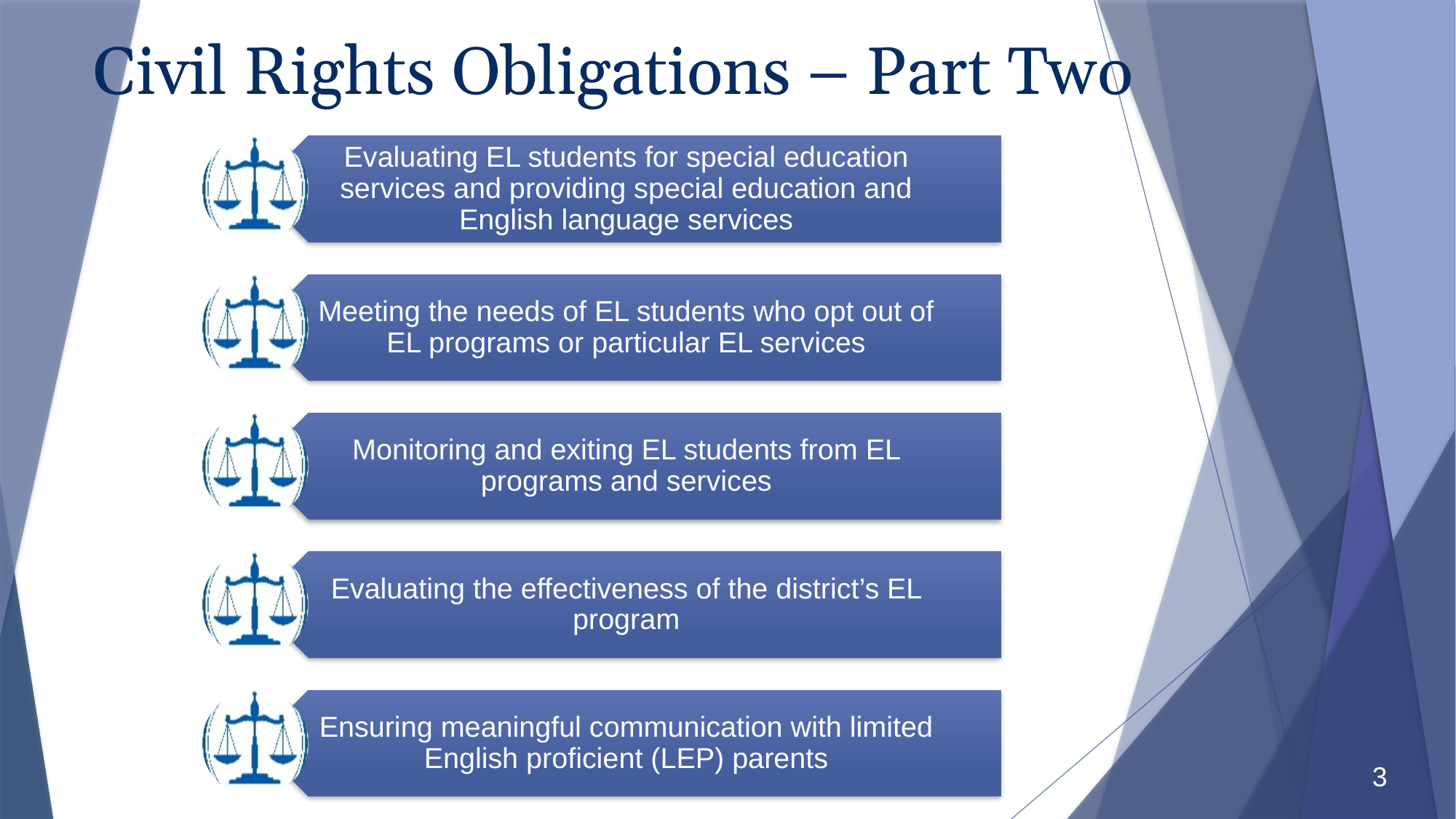

# Civil Rights Obligations – Part Two
Evaluating EL students for special education services and providing special education and English language services
Meeting the needs of EL students who opt out of EL programs or particular EL services
Monitoring and exiting EL students from EL programs and services
Evaluating the effectiveness of the district’s EL program
Ensuring meaningful communication with limited English proficient (LEP) parents
3